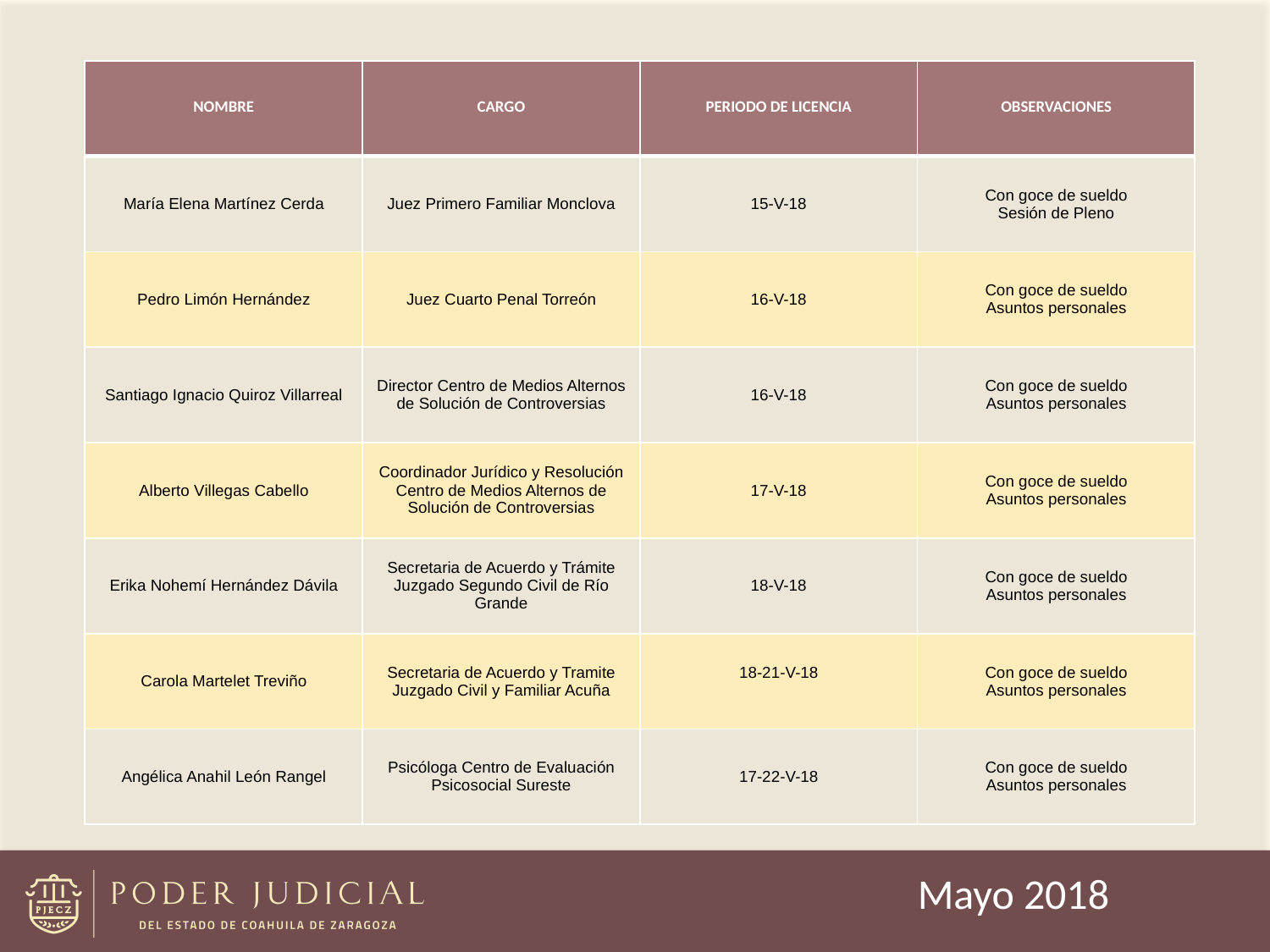

| NOMBRE | CARGO | PERIODO DE LICENCIA | OBSERVACIONES |
| --- | --- | --- | --- |
| María Elena Martínez Cerda | Juez Primero Familiar Monclova | 15-V-18 | Con goce de sueldo Sesión de Pleno |
| Pedro Limón Hernández | Juez Cuarto Penal Torreón | 16-V-18 | Con goce de sueldo Asuntos personales |
| Santiago Ignacio Quiroz Villarreal | Director Centro de Medios Alternos de Solución de Controversias | 16-V-18 | Con goce de sueldo Asuntos personales |
| Alberto Villegas Cabello | Coordinador Jurídico y Resolución Centro de Medios Alternos de Solución de Controversias | 17-V-18 | Con goce de sueldo Asuntos personales |
| Erika Nohemí Hernández Dávila | Secretaria de Acuerdo y Trámite Juzgado Segundo Civil de Río Grande | 18-V-18 | Con goce de sueldo Asuntos personales |
| Carola Martelet Treviño | Secretaria de Acuerdo y Tramite Juzgado Civil y Familiar Acuña | 18-21-V-18 | Con goce de sueldo Asuntos personales |
| Angélica Anahil León Rangel | Psicóloga Centro de Evaluación Psicosocial Sureste | 17-22-V-18 | Con goce de sueldo Asuntos personales |
Mayo 2018